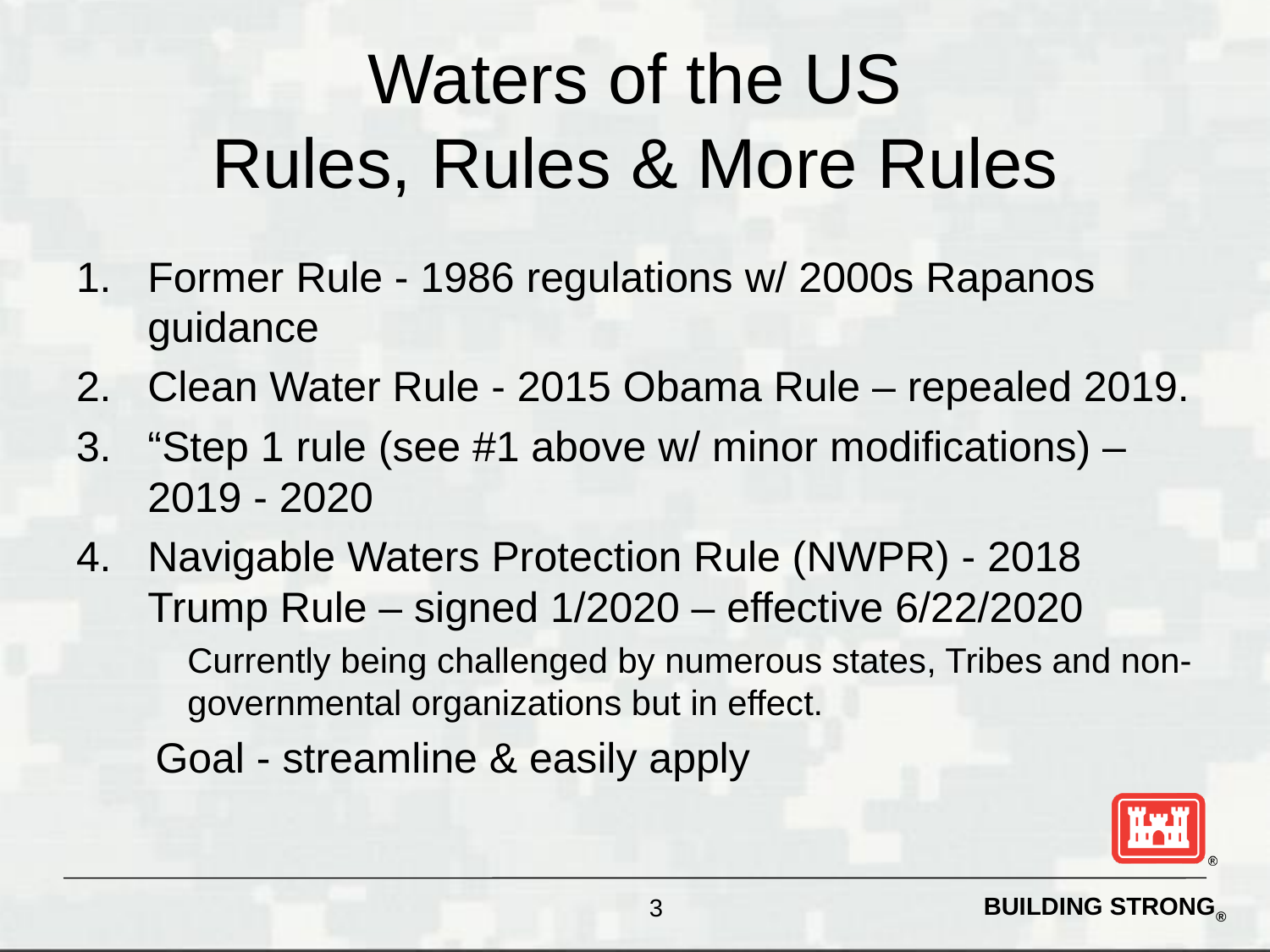

# Waters of the US Rules, Rules & More Rules
Former Rule - 1986 regulations w/ 2000s Rapanos guidance
Clean Water Rule - 2015 Obama Rule – repealed 2019.
“Step 1 rule (see #1 above w/ minor modifications) – 2019 - 2020
Navigable Waters Protection Rule (NWPR) - 2018 Trump Rule – signed 1/2020 – effective 6/22/2020
Currently being challenged by numerous states, Tribes and non-governmental organizations but in effect.
  Goal - streamline & easily apply

3